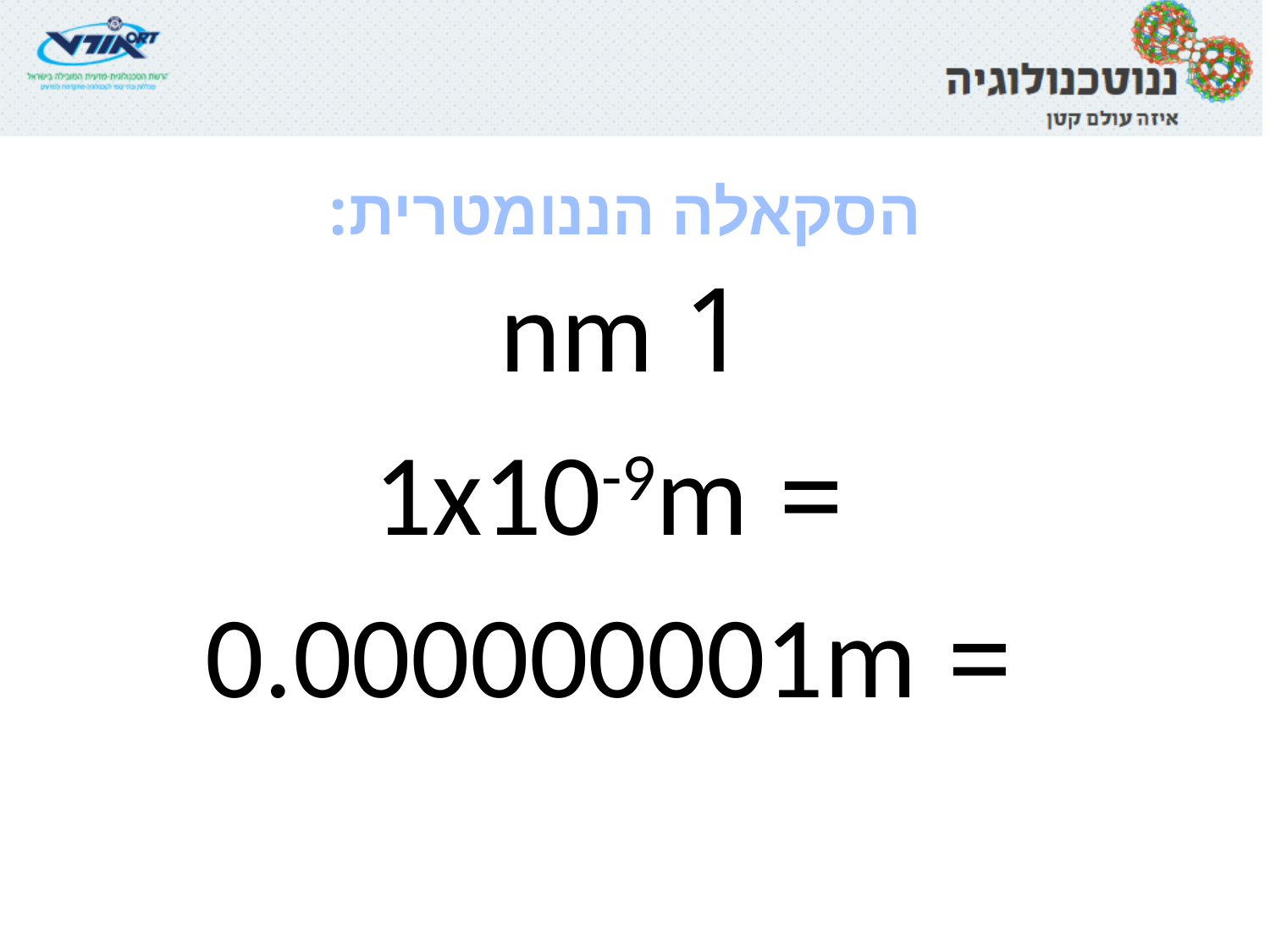

הסקאלה הננומטרית:
1 nm
= 1x10-9m
= 0.000000001m